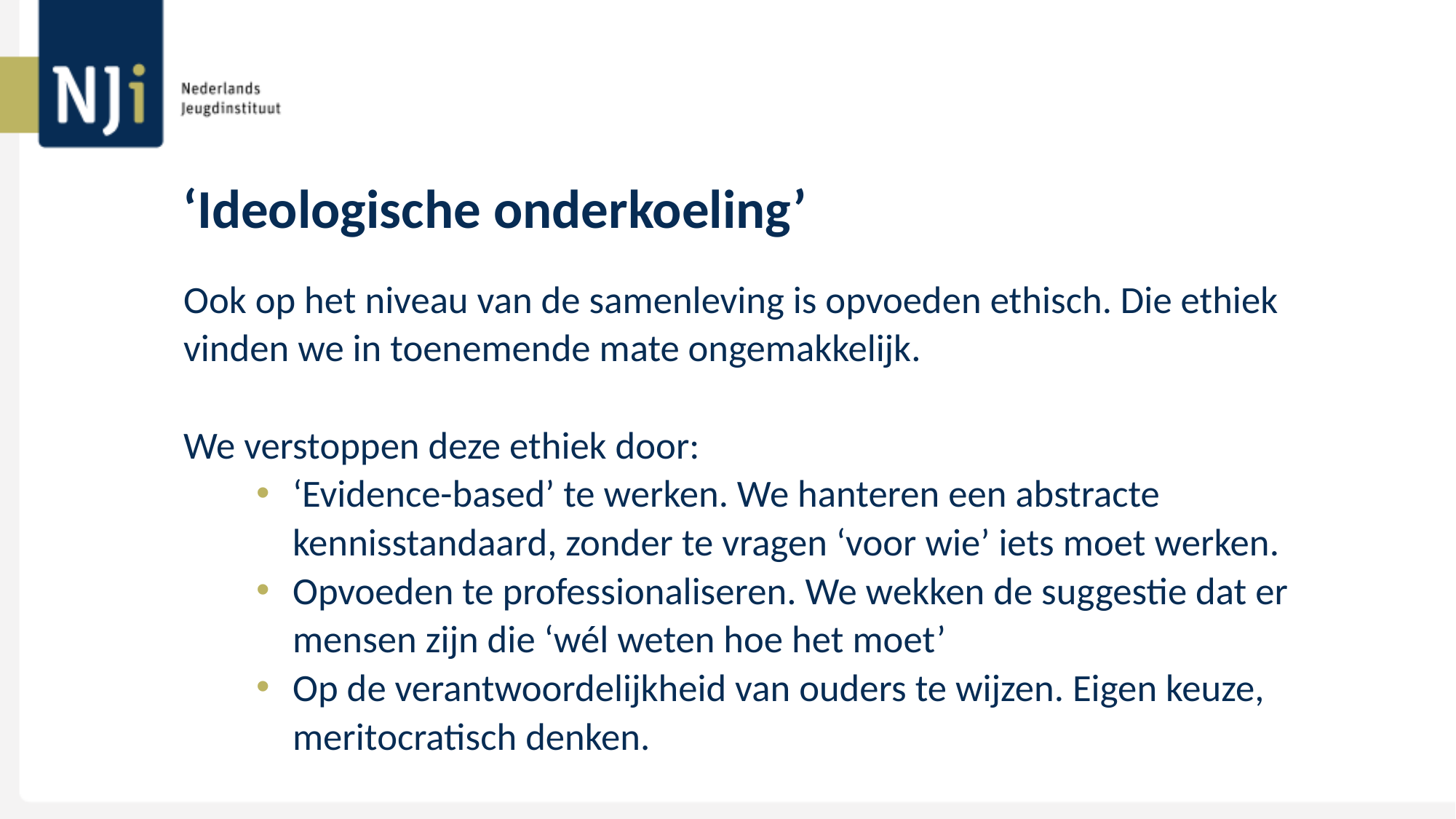

# ‘Ideologische onderkoeling’
Ook op het niveau van de samenleving is opvoeden ethisch. Die ethiek vinden we in toenemende mate ongemakkelijk.

We verstoppen deze ethiek door:
‘Evidence-based’ te werken. We hanteren een abstracte kennisstandaard, zonder te vragen ‘voor wie’ iets moet werken.
Opvoeden te professionaliseren. We wekken de suggestie dat er mensen zijn die ‘wél weten hoe het moet’
Op de verantwoordelijkheid van ouders te wijzen. Eigen keuze, meritocratisch denken.